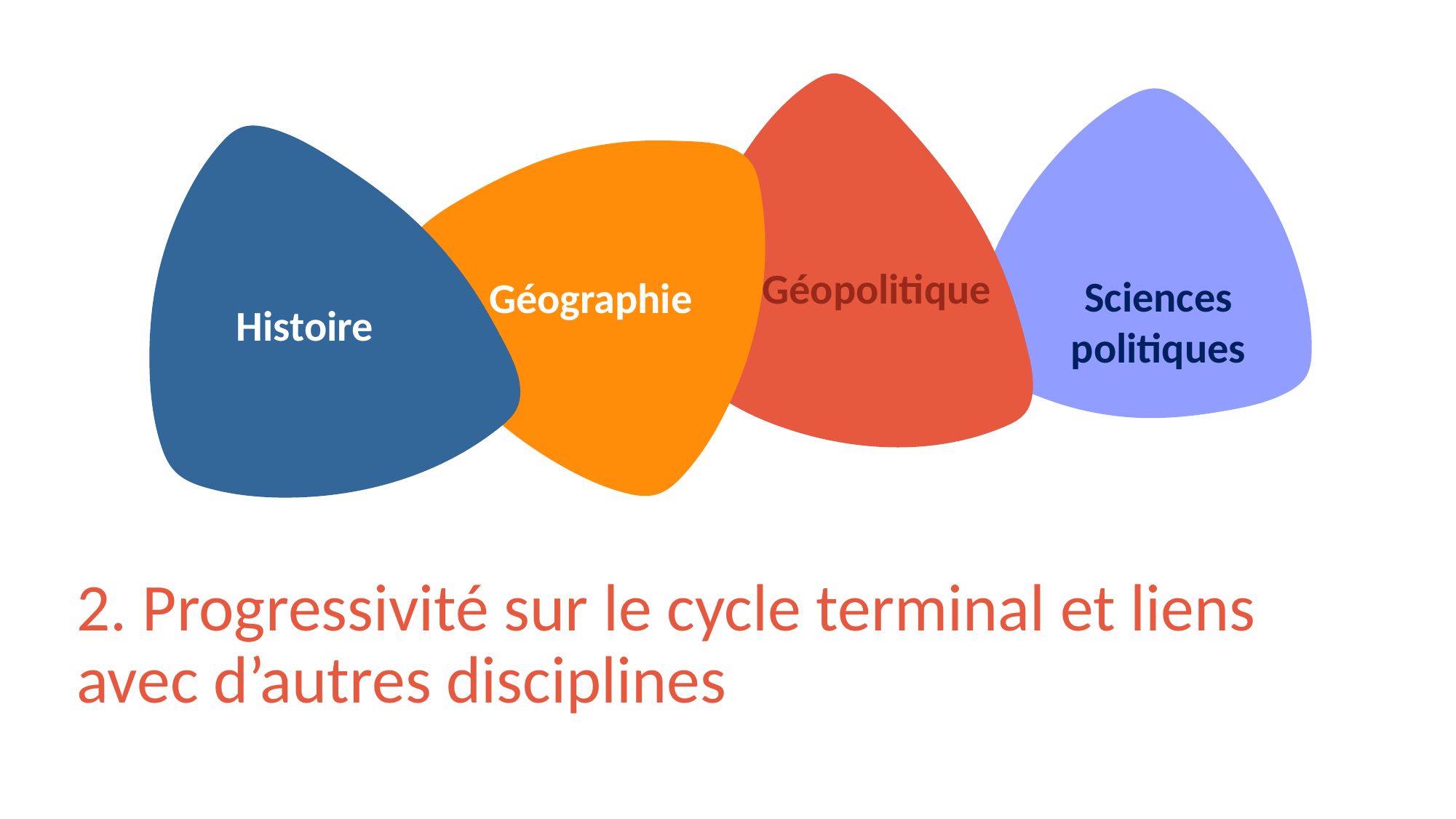

Sciences politiques

Géopolitique

Géographie

Histoire
# 2. Progressivité sur le cycle terminal et liens avec d’autres disciplines